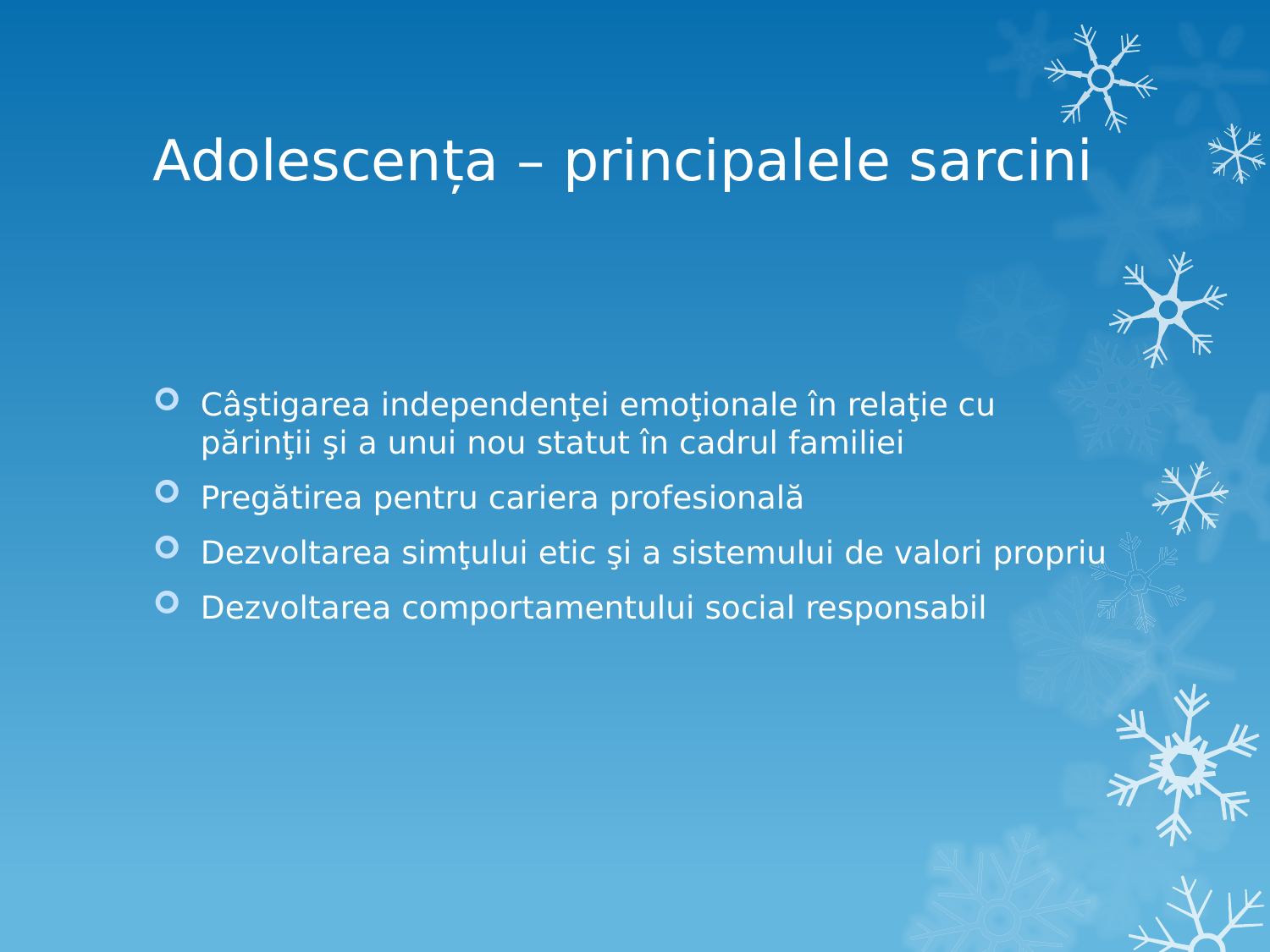

# Adolescența – principalele sarcini
Câştigarea independenţei emoţionale în relaţie cu părinţii şi a unui nou statut în cadrul familiei
Pregătirea pentru cariera profesională
Dezvoltarea simţului etic şi a sistemului de valori propriu
Dezvoltarea comportamentului social responsabil